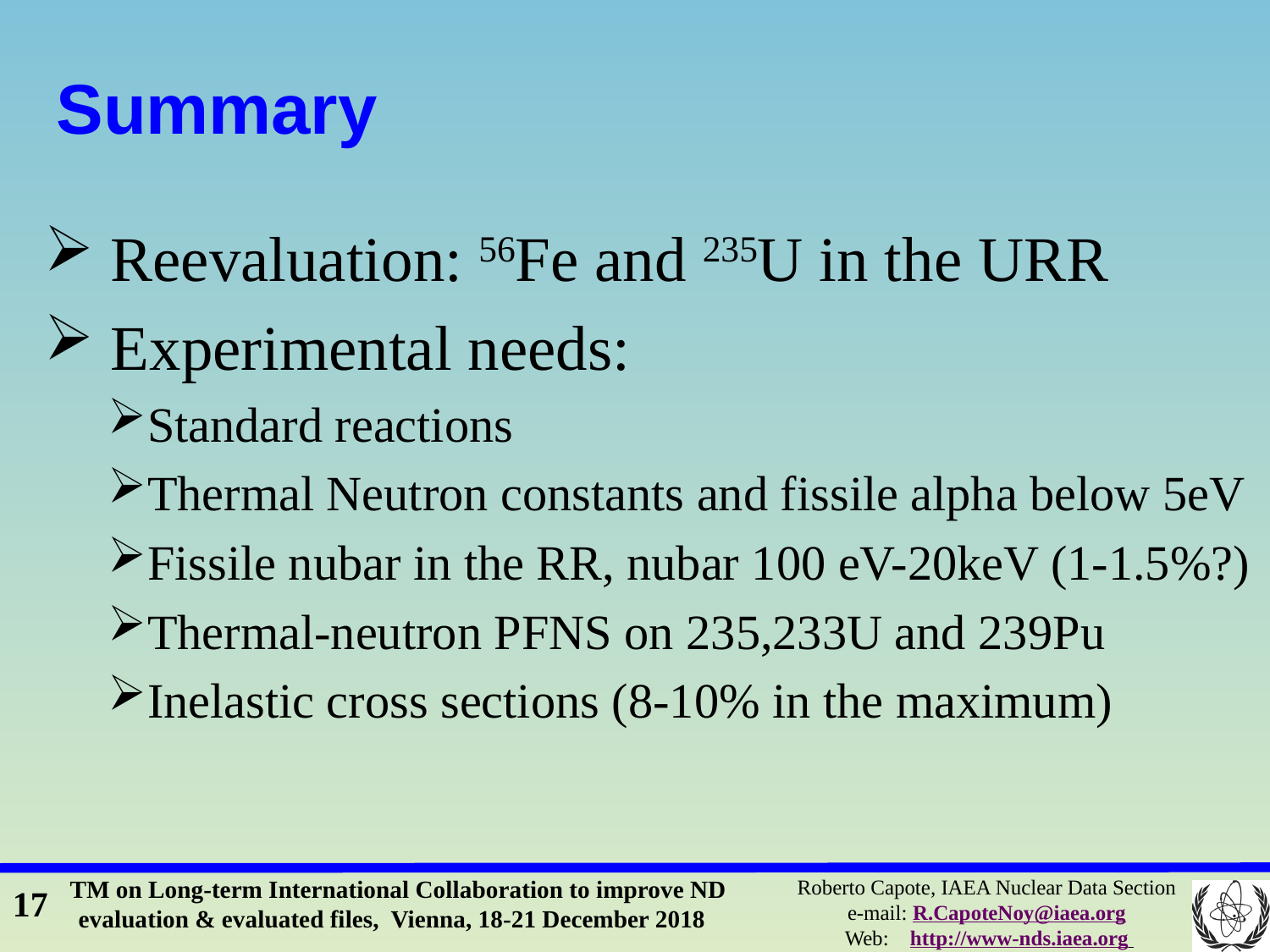

Summary
 Reevaluation: 56Fe and 235U in the URR
 Experimental needs:
Standard reactions
Thermal Neutron constants and fissile alpha below 5eV
Fissile nubar in the RR, nubar 100 eV-20keV (1-1.5%?)
Thermal-neutron PFNS on 235,233U and 239Pu
Inelastic cross sections (8-10% in the maximum)